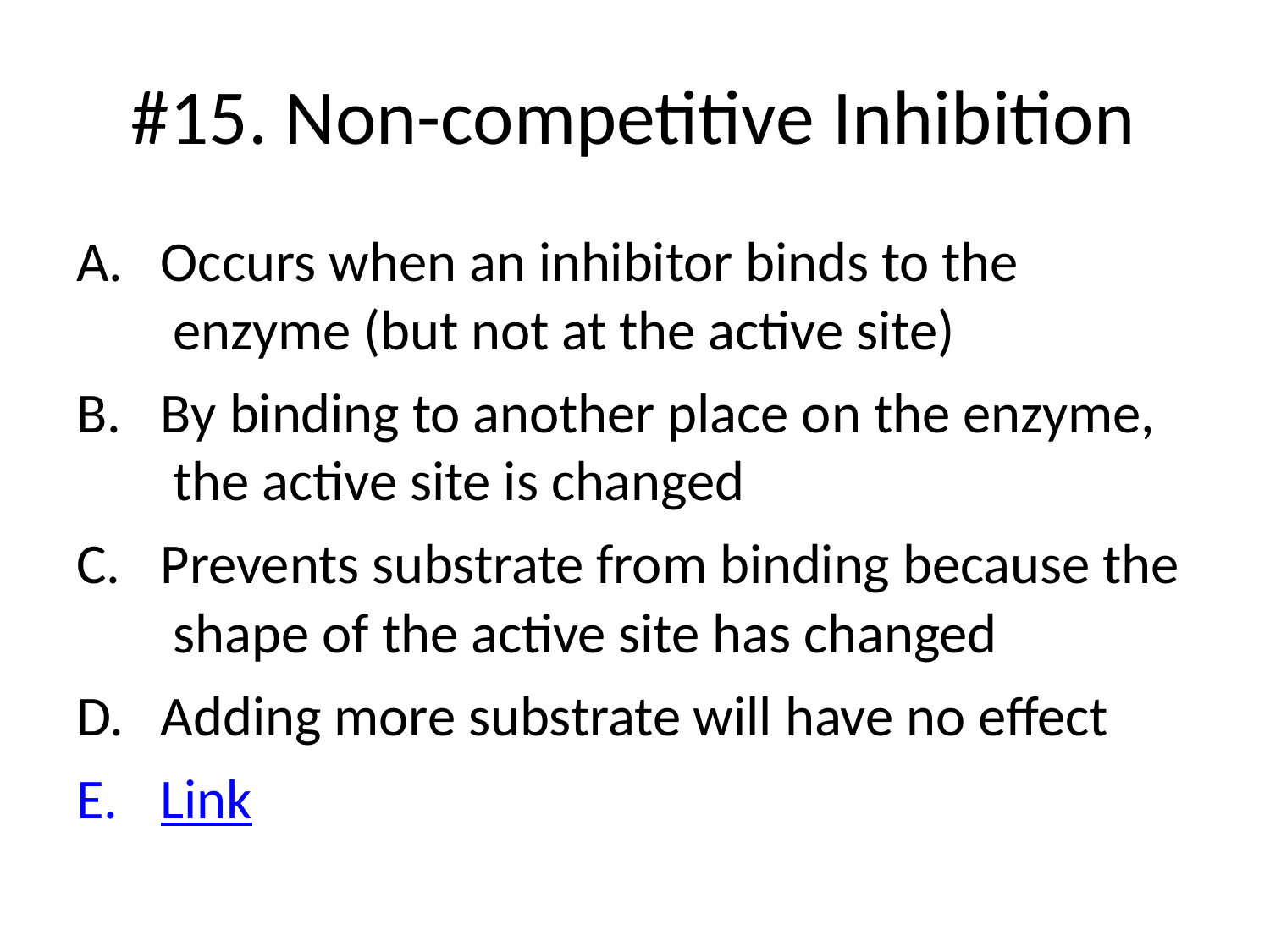

# #15. Non-competitive Inhibition
Occurs when an inhibitor binds to the  enzyme (but not at the active site)
By binding to another place on the enzyme,  the active site is changed
Prevents substrate from binding because the  shape of the active site has changed
Adding more substrate will have no effect
Link